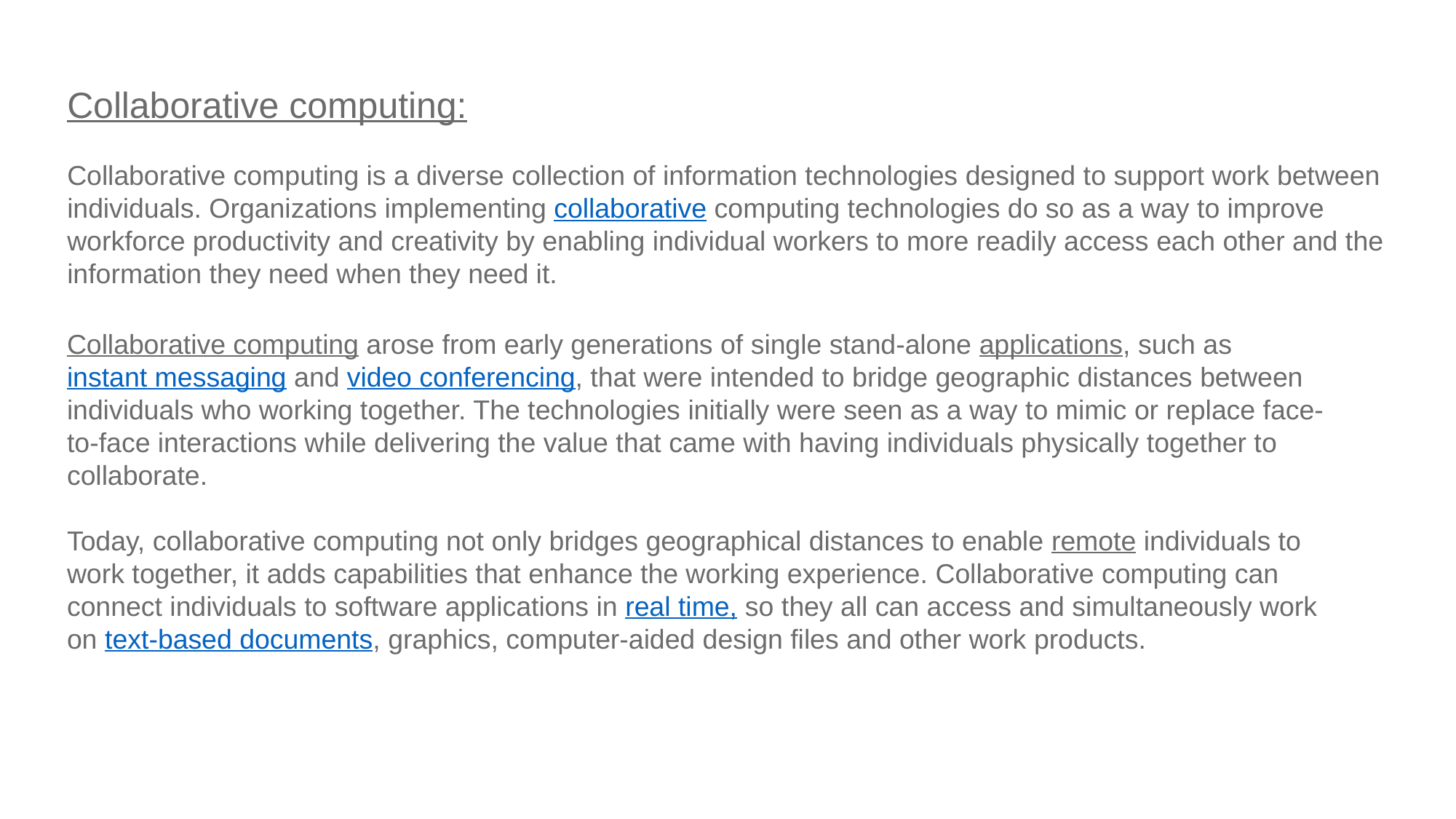

Collaborative computing:

Collaborative computing is a diverse collection of information technologies designed to support work between individuals. Organizations implementing collaborative computing technologies do so as a way to improve workforce productivity and creativity by enabling individual workers to more readily access each other and the information they need when they need it.
Collaborative computing arose from early generations of single stand-alone applications, such as instant messaging and video conferencing, that were intended to bridge geographic distances between individuals who working together. The technologies initially were seen as a way to mimic or replace face-to-face interactions while delivering the value that came with having individuals physically together to collaborate.

Today, collaborative computing not only bridges geographical distances to enable remote individuals to work together, it adds capabilities that enhance the working experience. Collaborative computing can connect individuals to software applications in real time, so they all can access and simultaneously work on text-based documents, graphics, computer-aided design files and other work products.